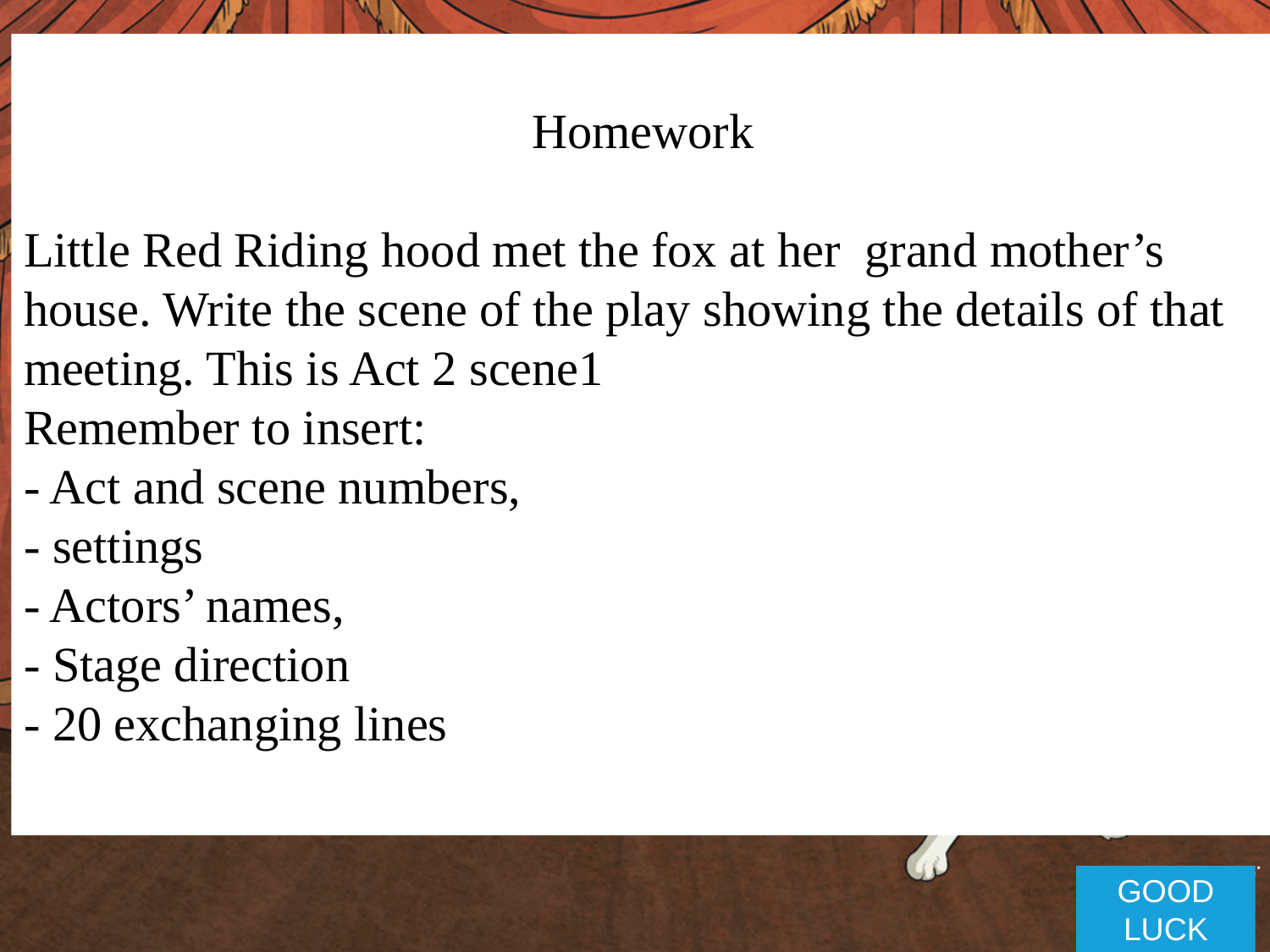

Homework

Little Red Riding hood met the fox at her  grand mother’s house. Write the scene of the play showing the details of that meeting. This is Act 2 scene1
Remember to insert:
- Act and scene numbers,
- settings
- Actors’ names,
- Stage direction
- 20 exchanging lines

GOOD LUCK